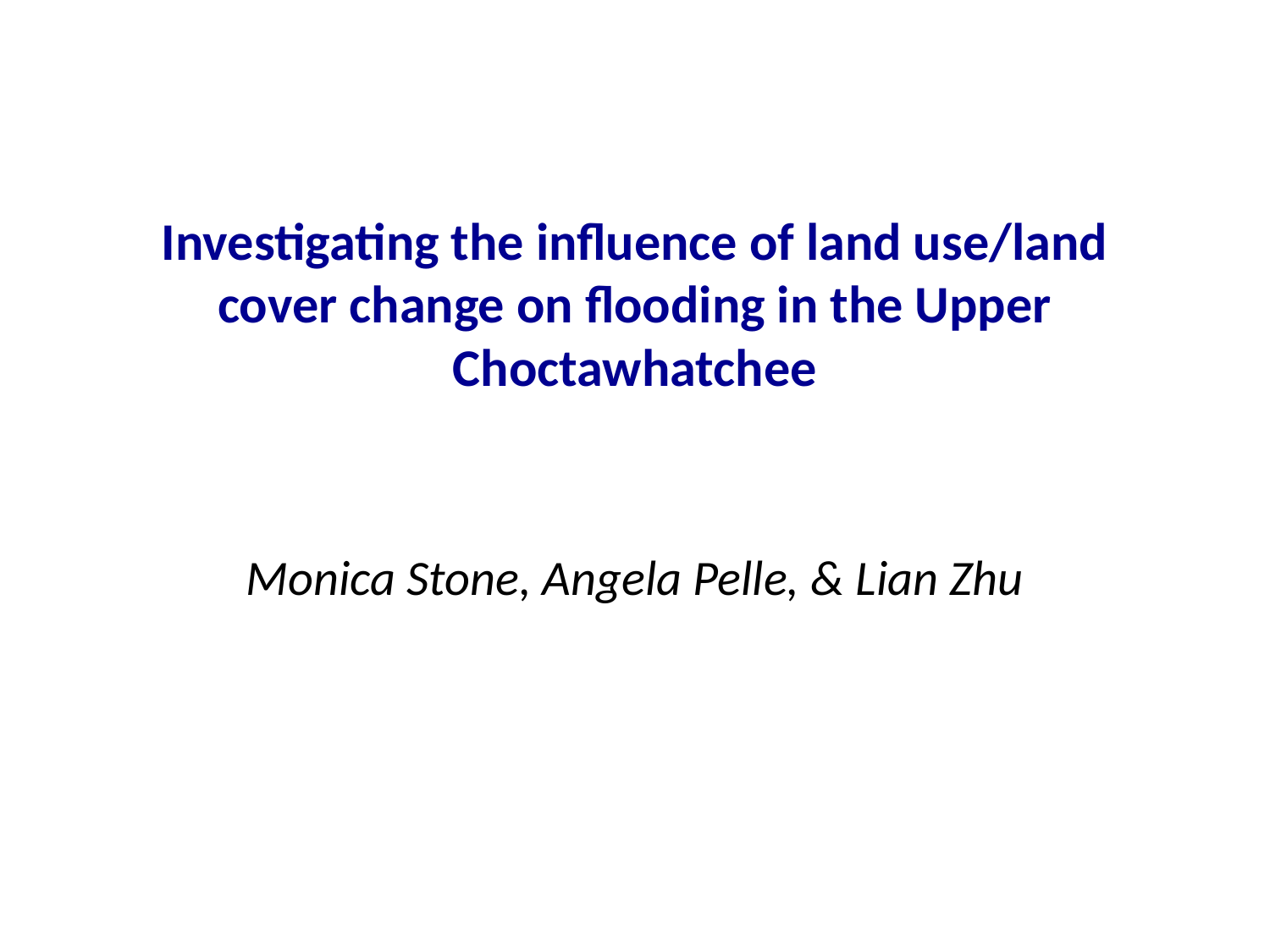

# Investigating the influence of land use/land cover change on flooding in the Upper Choctawhatchee
Monica Stone, Angela Pelle, & Lian Zhu